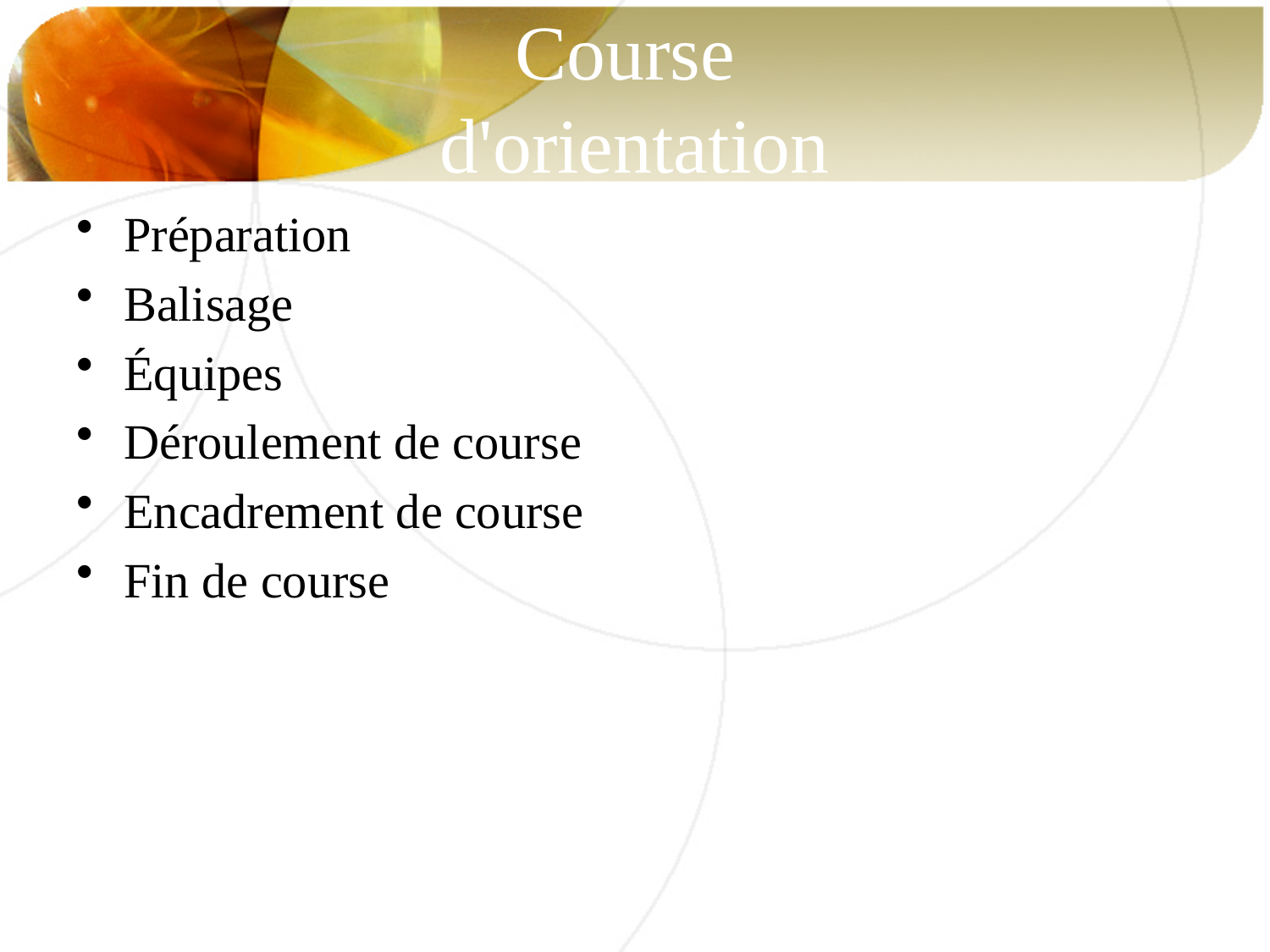

# Course d'orientation
Préparation
Balisage
Équipes
Déroulement de course
Encadrement de course
Fin de course